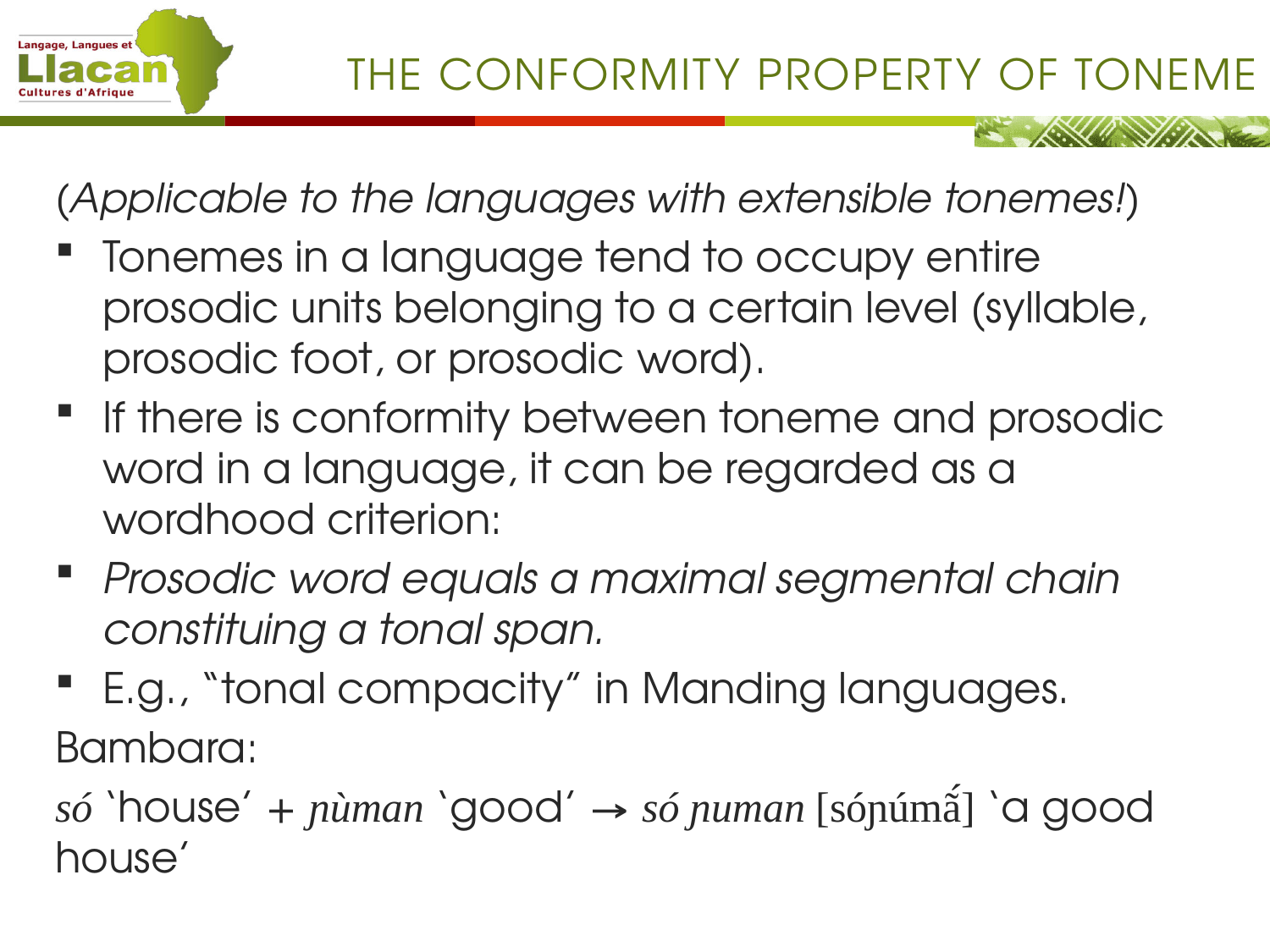

# The conformity property of toneme
(Applicable to the languages with extensible tonemes!)
Tonemes in a language tend to occupy entire prosodic units belonging to a certain level (syllable, prosodic foot, or prosodic word).
If there is conformity between toneme and prosodic word in a language, it can be regarded as a wordhood criterion:
Prosodic word equals a maximal segmental chain constituing a tonal span.
E.g., “tonal compacity” in Manding languages.
Bambara:
só ‘house’ + ɲùman ‘good’ → só ɲuman [sóɲúmã́] ‘a good house’